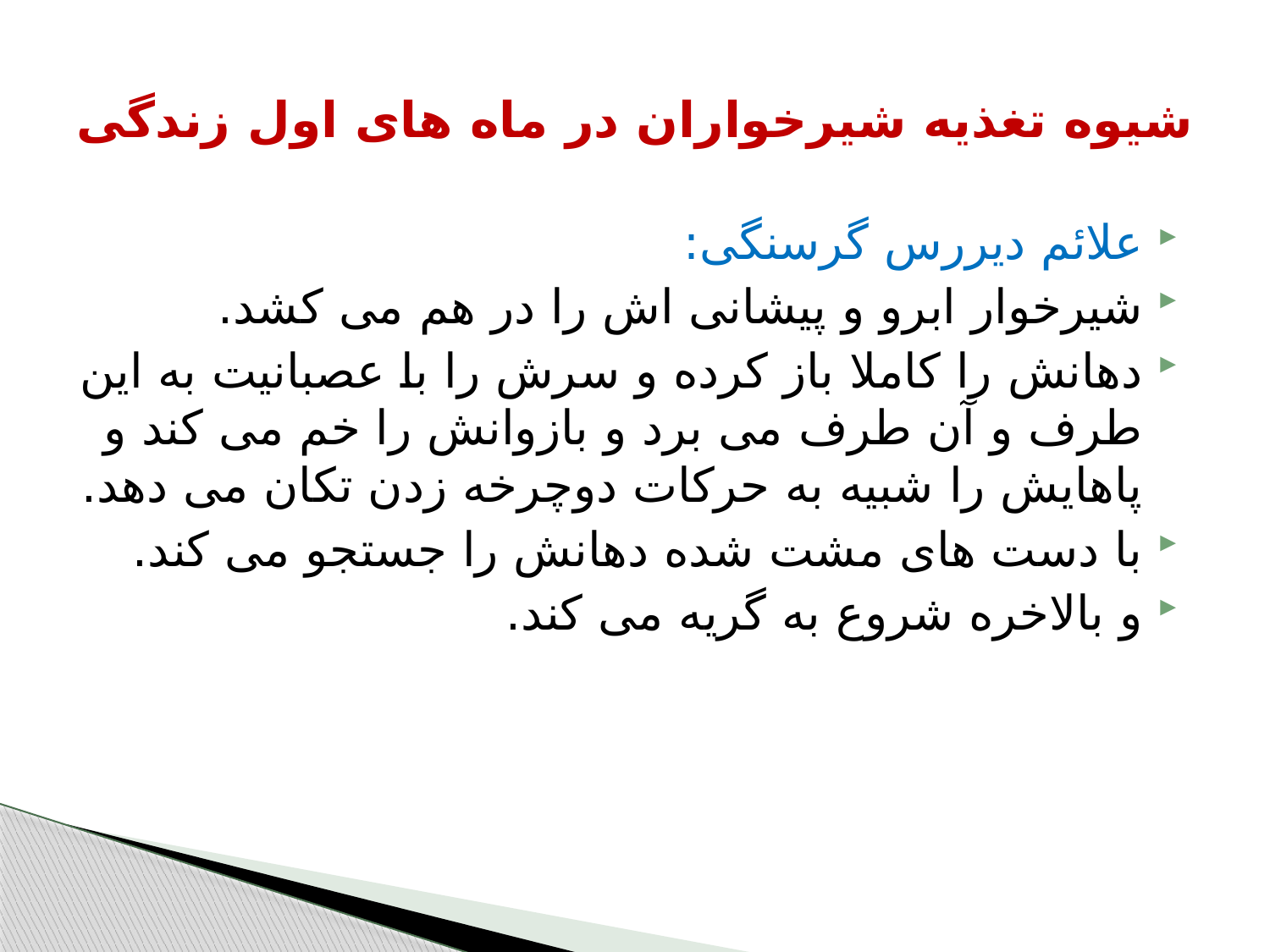

# شیوه تغذیه شیرخواران در ماه های اول زندگی
علائم دیررس گرسنگی:
شیرخوار ابرو و پیشانی اش را در هم می کشد.
دهانش را کاملا باز کرده و سرش را با عصبانیت به این طرف و آن طرف می برد و بازوانش را خم می کند و پاهایش را شبیه به حرکات دوچرخه زدن تکان می دهد.
با دست های مشت شده دهانش را جستجو می کند.
و بالاخره شروع به گریه می کند.